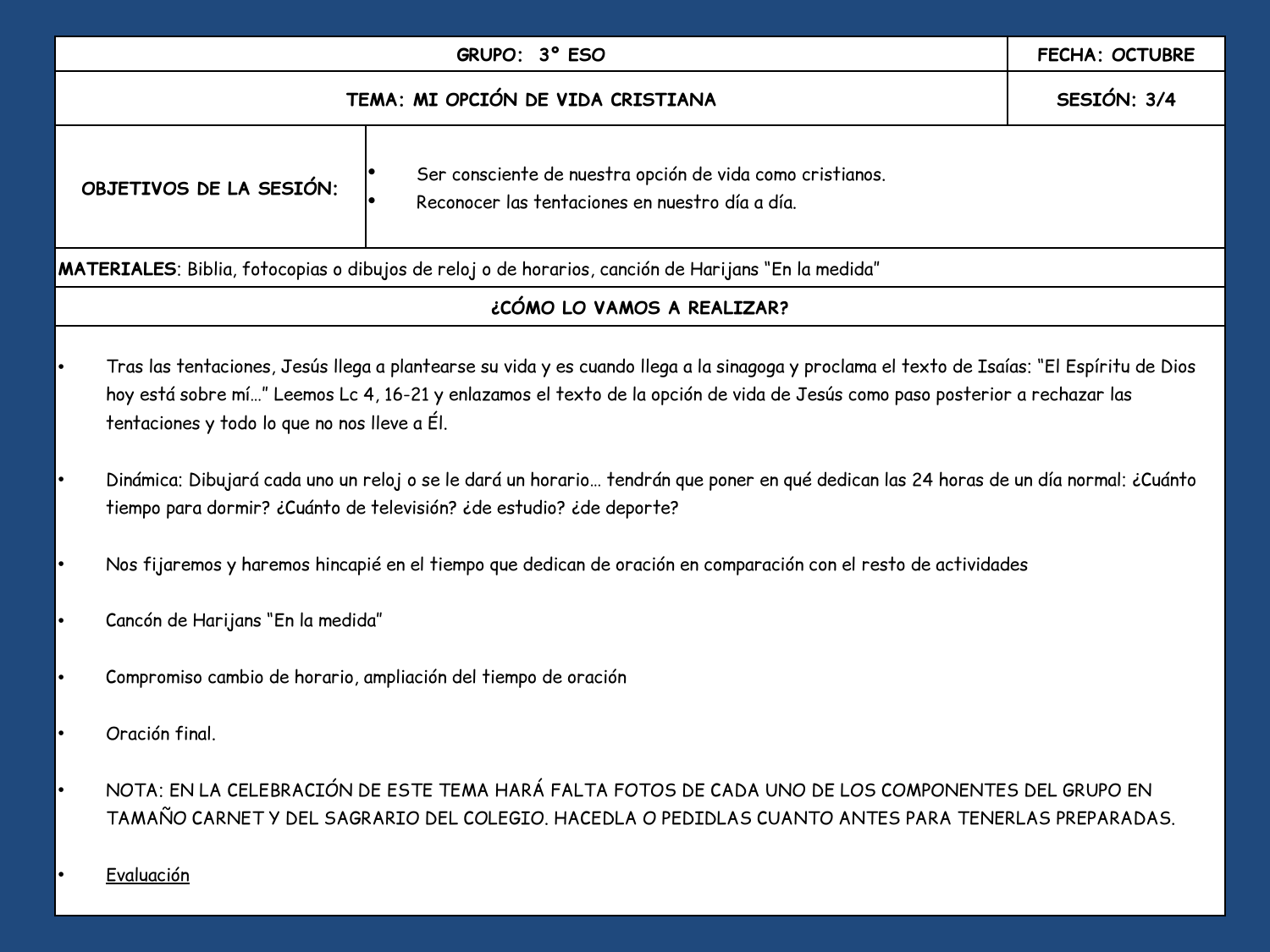

| GRUPO: 3º ESO |  | FECHA: OCTUBRE |
| --- | --- | --- |
| TEMA: MI OPCIÓN DE VIDA CRISTIANA |  | SESIÓN: 3/4 |
| OBJETIVOS DE LA SESIÓN: | Ser consciente de nuestra opción de vida como cristianos. Reconocer las tentaciones en nuestro día a día. |  |
| MATERIALES: Biblia, fotocopias o dibujos de reloj o de horarios, canción de Harijans “En la medida” |  |  |
| ¿CÓMO LO VAMOS A REALIZAR? |  |  |
| Tras las tentaciones, Jesús llega a plantearse su vida y es cuando llega a la sinagoga y proclama el texto de Isaías: “El Espíritu de Dios hoy está sobre mí…” Leemos Lc 4, 16-21 y enlazamos el texto de la opción de vida de Jesús como paso posterior a rechazar las tentaciones y todo lo que no nos lleve a Él. Dinámica: Dibujará cada uno un reloj o se le dará un horario… tendrán que poner en qué dedican las 24 horas de un día normal: ¿Cuánto tiempo para dormir? ¿Cuánto de televisión? ¿de estudio? ¿de deporte? Nos fijaremos y haremos hincapié en el tiempo que dedican de oración en comparación con el resto de actividades Cancón de Harijans “En la medida” Compromiso cambio de horario, ampliación del tiempo de oración Oración final. NOTA: EN LA CELEBRACIÓN DE ESTE TEMA HARÁ FALTA FOTOS DE CADA UNO DE LOS COMPONENTES DEL GRUPO EN TAMAÑO CARNET Y DEL SAGRARIO DEL COLEGIO. HACEDLA O PEDIDLAS CUANTO ANTES PARA TENERLAS PREPARADAS. Evaluación |  |  |